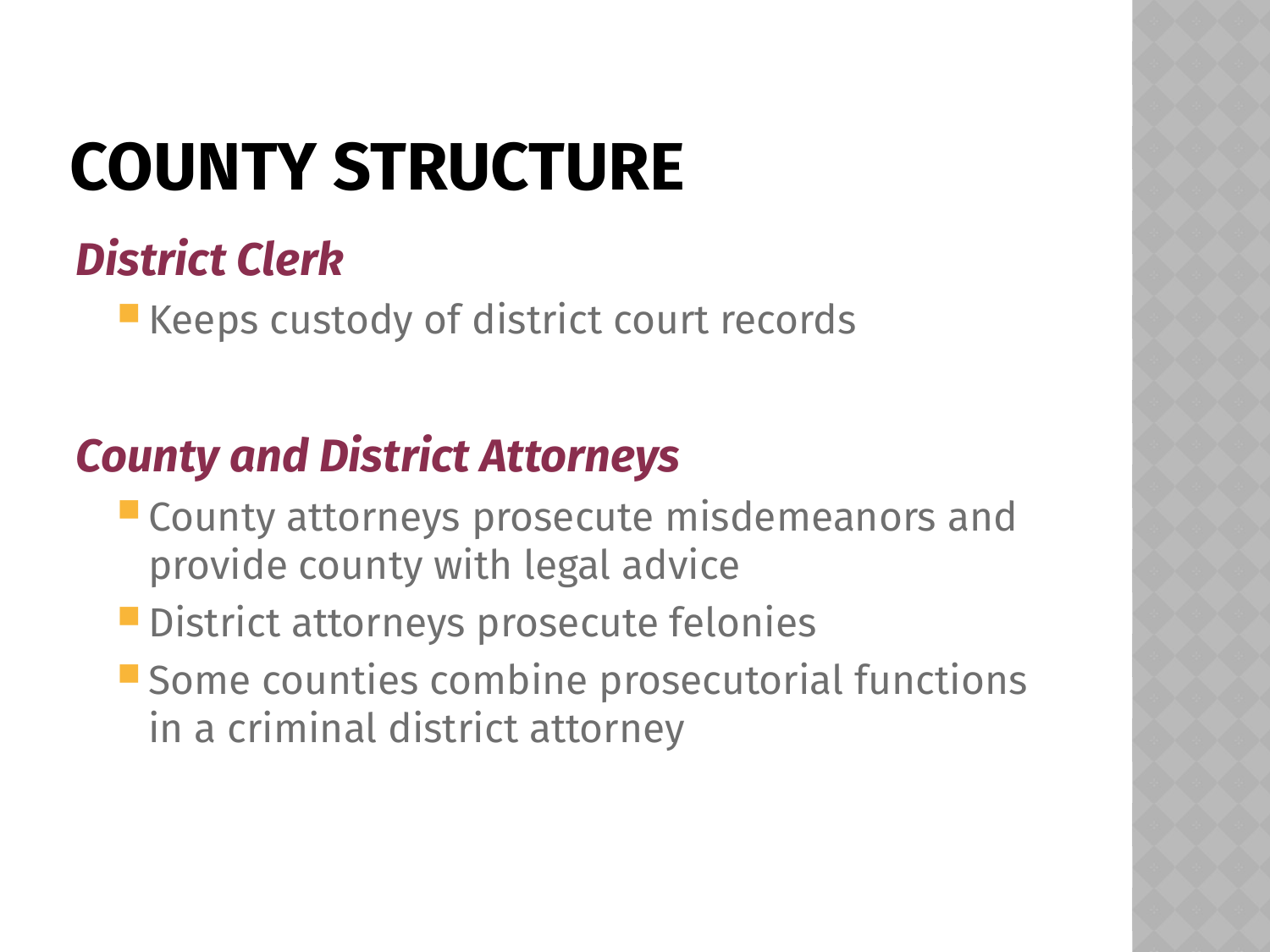

# County Structure
District Clerk
Keeps custody of district court records

County and District Attorneys
County attorneys prosecute misdemeanors and provide county with legal advice
District attorneys prosecute felonies
Some counties combine prosecutorial functions in a criminal district attorney